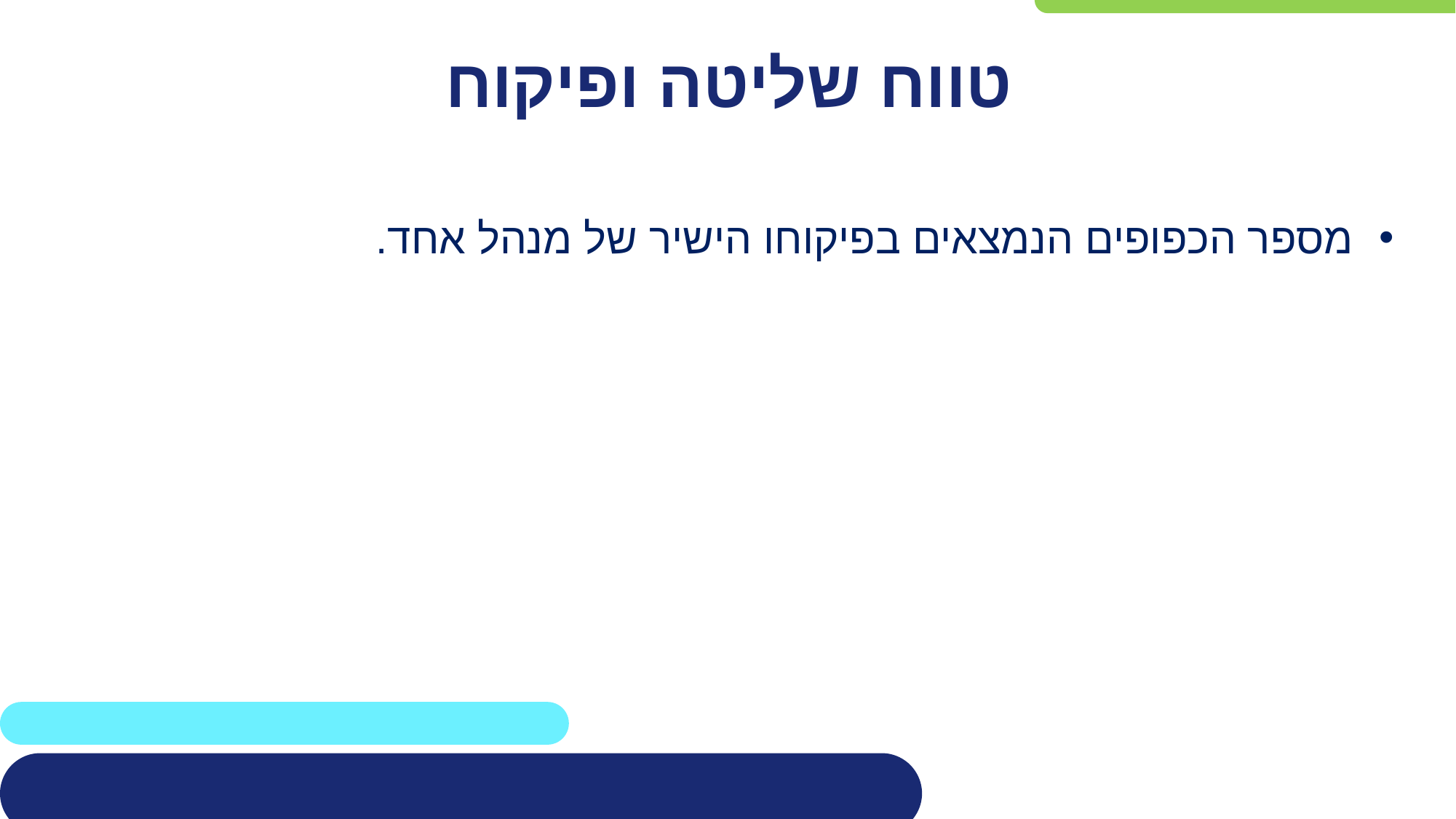

# טווח שליטה ופיקוח
מספר הכפופים הנמצאים בפיקוחו הישיר של מנהל אחד.